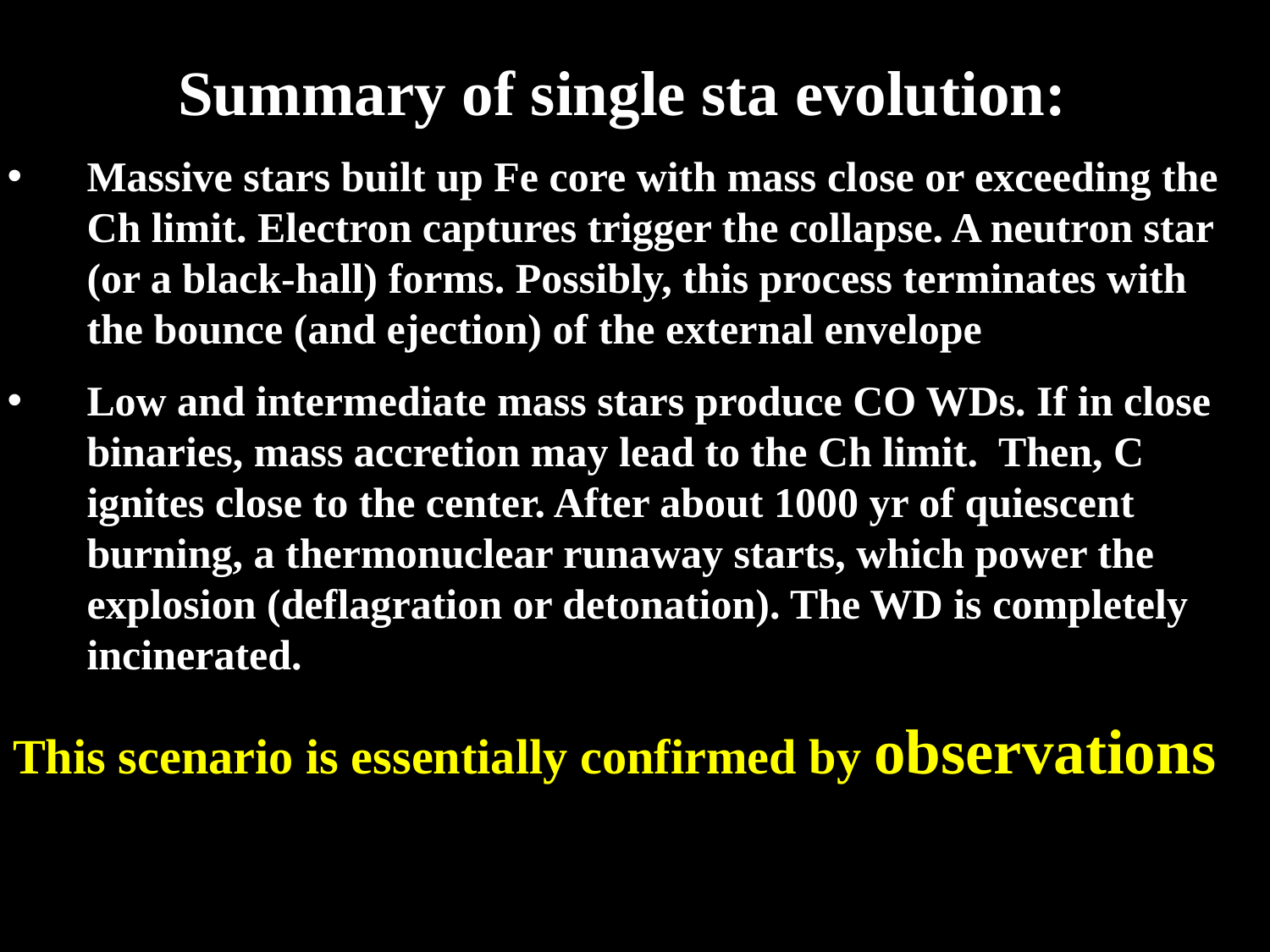

Summary of single sta evolution:
Massive stars built up Fe core with mass close or exceeding the Ch limit. Electron captures trigger the collapse. A neutron star (or a black-hall) forms. Possibly, this process terminates with the bounce (and ejection) of the external envelope
Low and intermediate mass stars produce CO WDs. If in close binaries, mass accretion may lead to the Ch limit.  Then, C ignites close to the center. After about 1000 yr of quiescent burning, a thermonuclear runaway starts, which power the explosion (deflagration or detonation). The WD is completely incinerated.
This scenario is essentially confirmed by observations